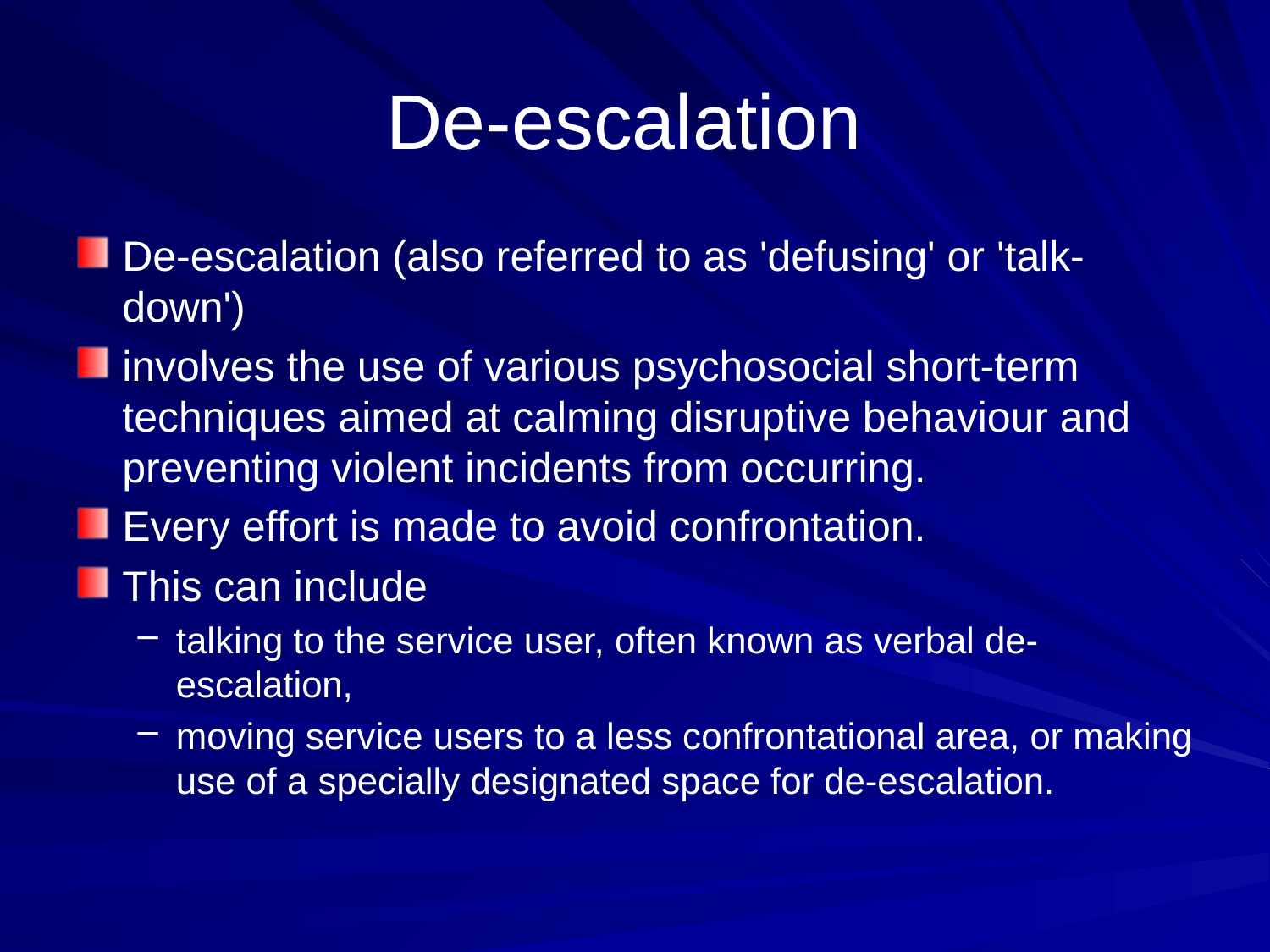

# De-escalation
De-escalation (also referred to as 'defusing' or 'talk-down')
involves the use of various psychosocial short-term techniques aimed at calming disruptive behaviour and preventing violent incidents from occurring.
Every effort is made to avoid confrontation.
This can include
talking to the service user, often known as verbal de-escalation,
moving service users to a less confrontational area, or making use of a specially designated space for de-escalation.